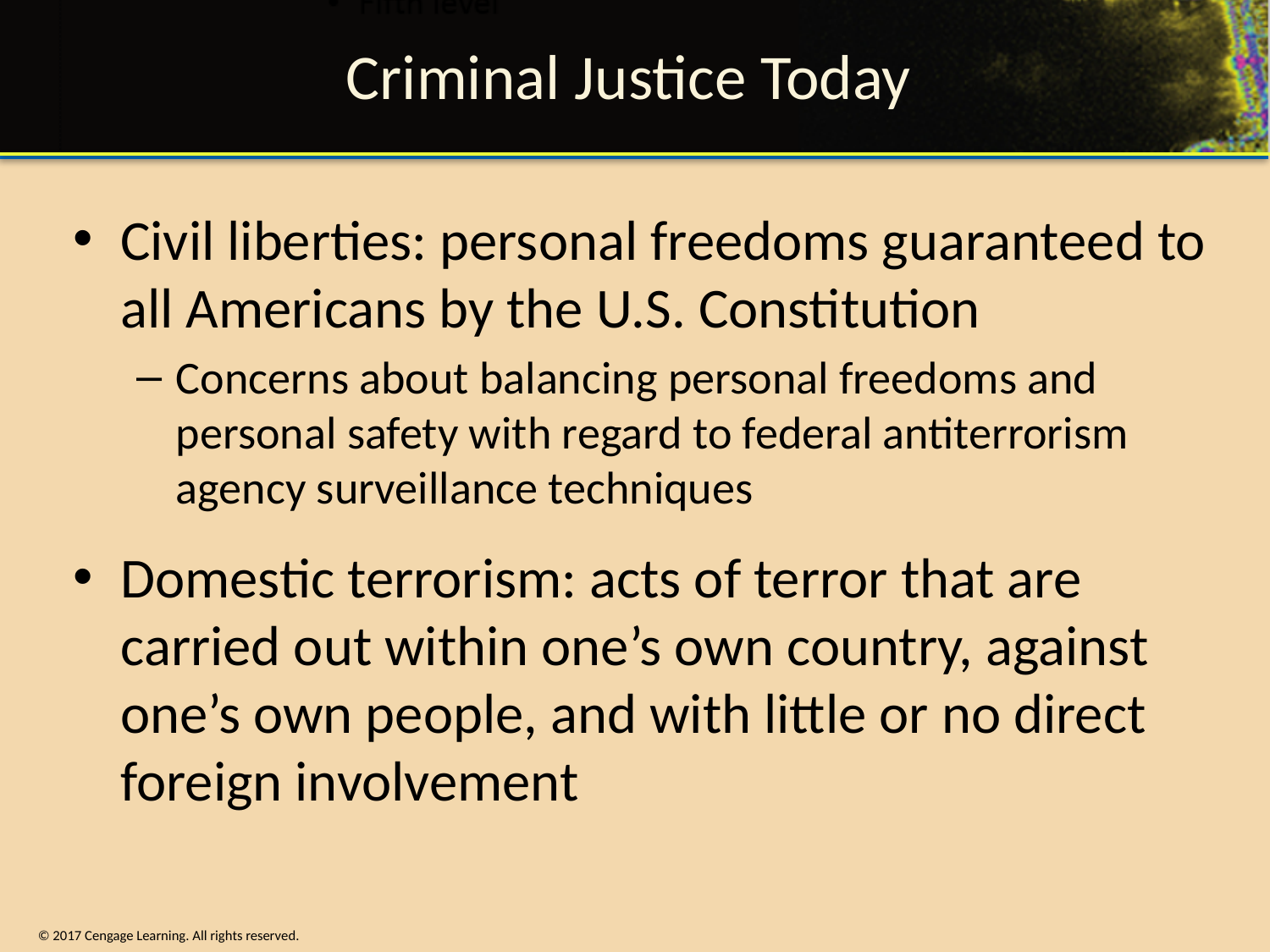

# Criminal Justice Today
Civil liberties: personal freedoms guaranteed to all Americans by the U.S. Constitution
Concerns about balancing personal freedoms and personal safety with regard to federal antiterrorism agency surveillance techniques
Domestic terrorism: acts of terror that are carried out within one’s own country, against one’s own people, and with little or no direct foreign involvement